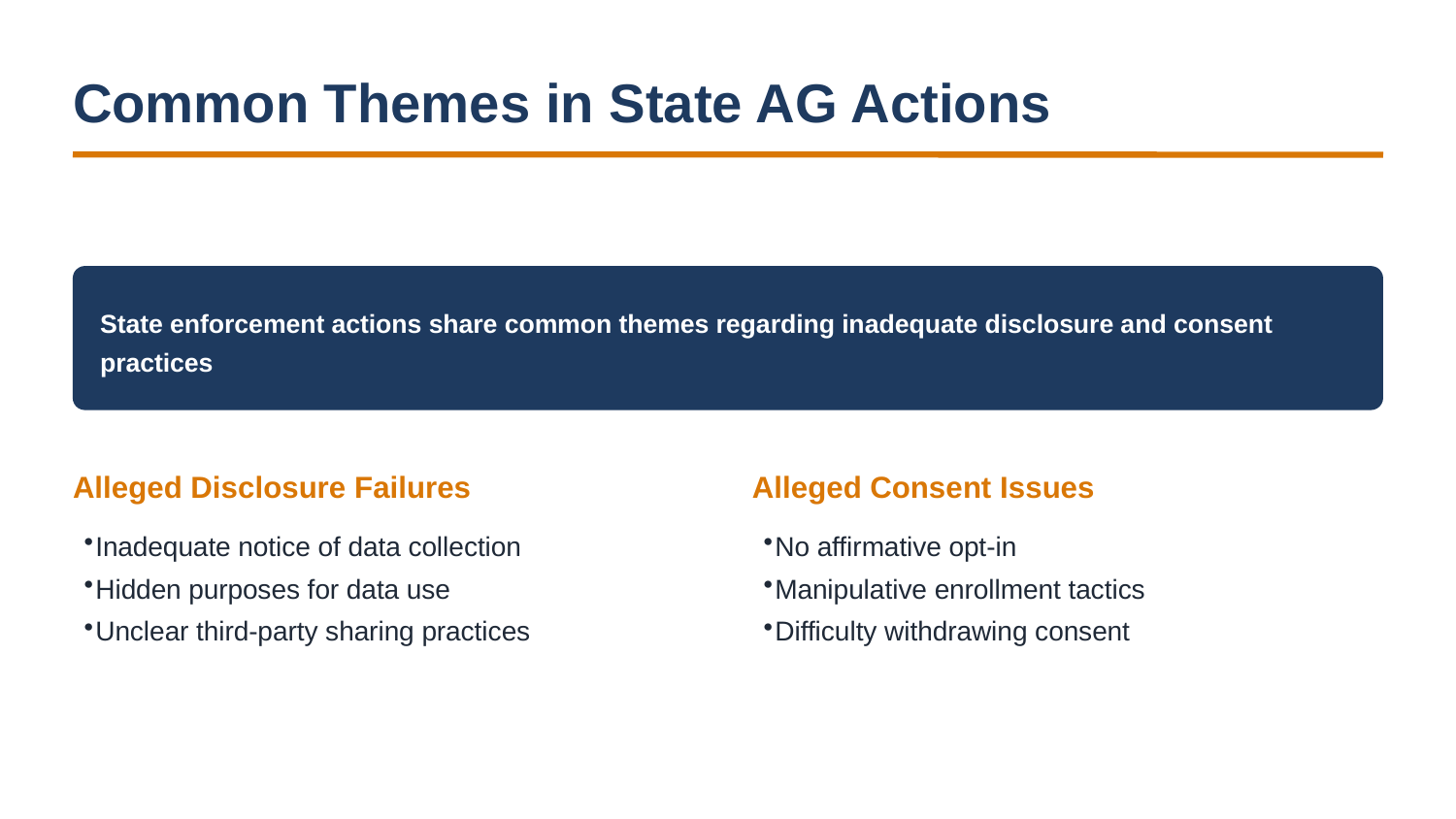

Common Themes in State AG Actions

State enforcement actions share common themes regarding inadequate disclosure and consent practices
Alleged Disclosure Failures
Alleged Consent Issues
Inadequate notice of data collection
Hidden purposes for data use
Unclear third-party sharing practices
No affirmative opt-in
Manipulative enrollment tactics
Difficulty withdrawing consent